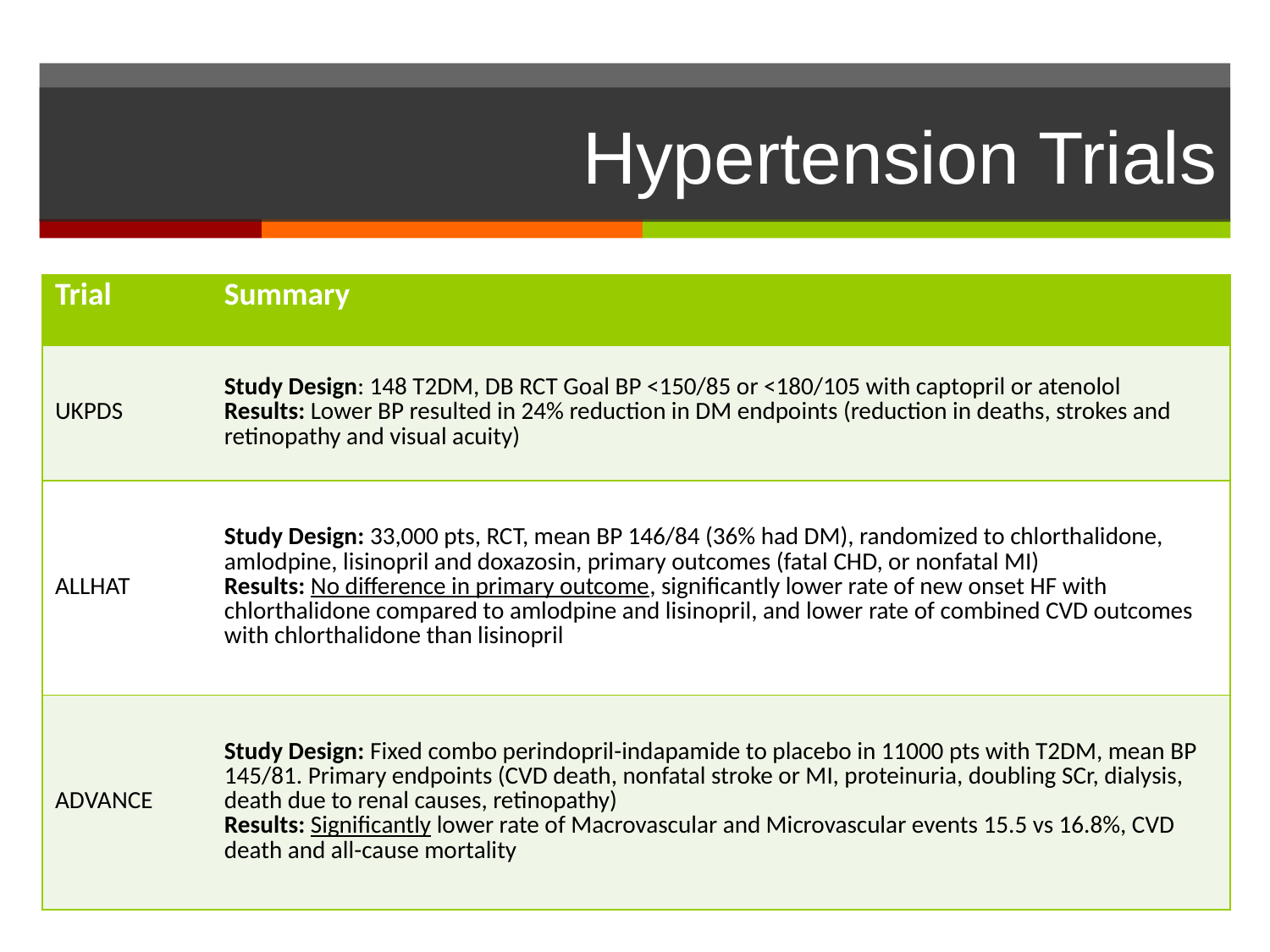

# Hypertension Trials
| Trial | Summary |
| --- | --- |
| UKPDS | Study Design: 148 T2DM, DB RCT Goal BP <150/85 or <180/105 with captopril or atenolol Results: Lower BP resulted in 24% reduction in DM endpoints (reduction in deaths, strokes and retinopathy and visual acuity) |
| ALLHAT | Study Design: 33,000 pts, RCT, mean BP 146/84 (36% had DM), randomized to chlorthalidone, amlodpine, lisinopril and doxazosin, primary outcomes (fatal CHD, or nonfatal MI) Results: No difference in primary outcome, significantly lower rate of new onset HF with chlorthalidone compared to amlodpine and lisinopril, and lower rate of combined CVD outcomes with chlorthalidone than lisinopril |
| ADVANCE | Study Design: Fixed combo perindopril-indapamide to placebo in 11000 pts with T2DM, mean BP 145/81. Primary endpoints (CVD death, nonfatal stroke or MI, proteinuria, doubling SCr, dialysis, death due to renal causes, retinopathy) Results: Significantly lower rate of Macrovascular and Microvascular events 15.5 vs 16.8%, CVD death and all-cause mortality |